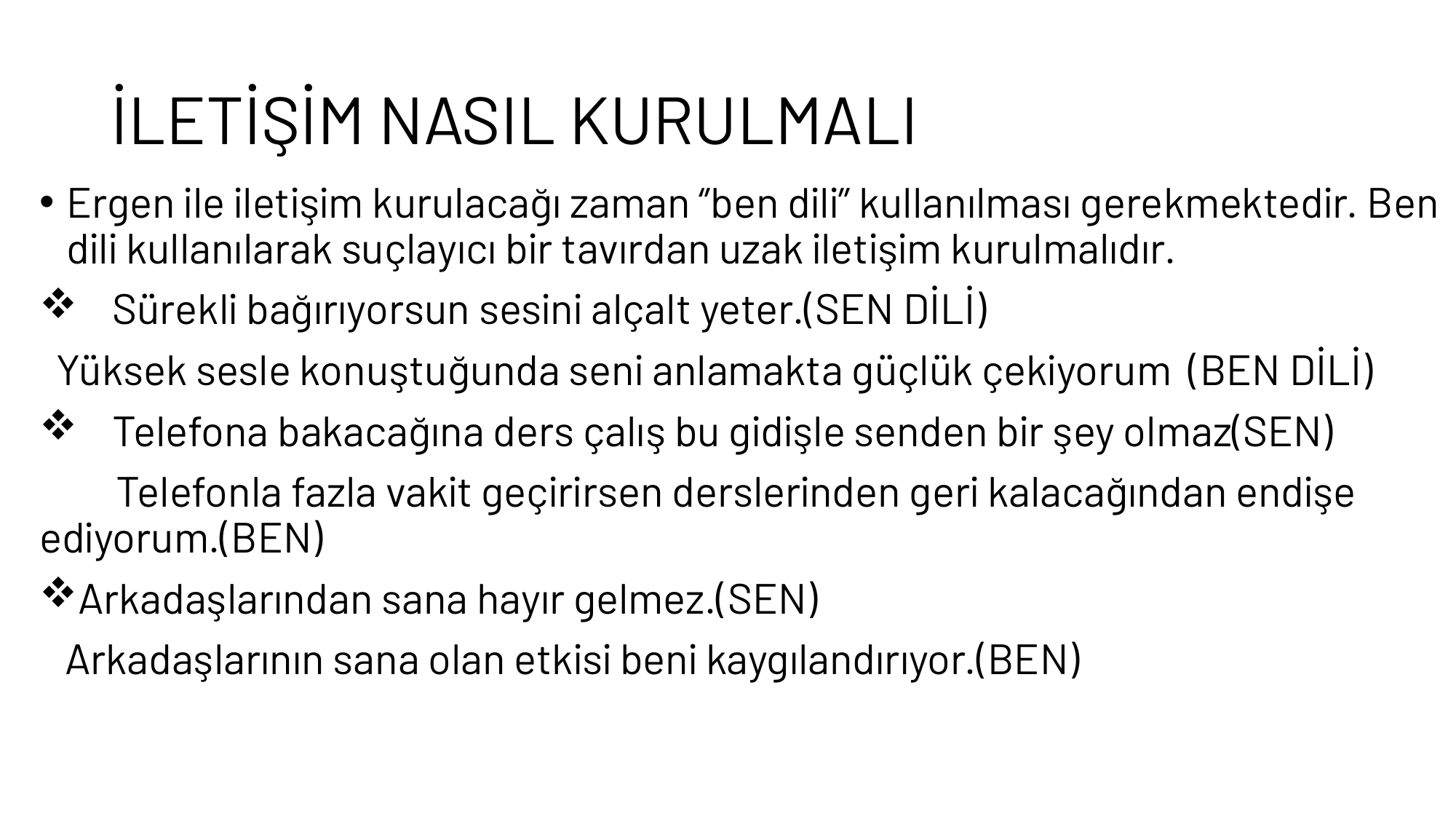

# İLETİŞİM NASIL KURULMALI
Ergen ile iletişim kurulacağı zaman ‘’ben dili’’ kullanılması gerekmektedir. Ben dili kullanılarak suçlayıcı bir tavırdan uzak iletişim kurulmalıdır.
    Sürekli bağırıyorsun sesini alçalt yeter.(SEN DİLİ)
  Yüksek sesle konuştuğunda seni anlamakta güçlük çekiyorum  (BEN DİLİ)
    Telefona bakacağına ders çalış bu gidişle senden bir şey olmaz(SEN)
         Telefonla fazla vakit geçirirsen derslerinden geri kalacağından endişe ediyorum.(BEN)
Arkadaşlarından sana hayır gelmez.(SEN)
   Arkadaşlarının sana olan etkisi beni kaygılandırıyor.(BEN)